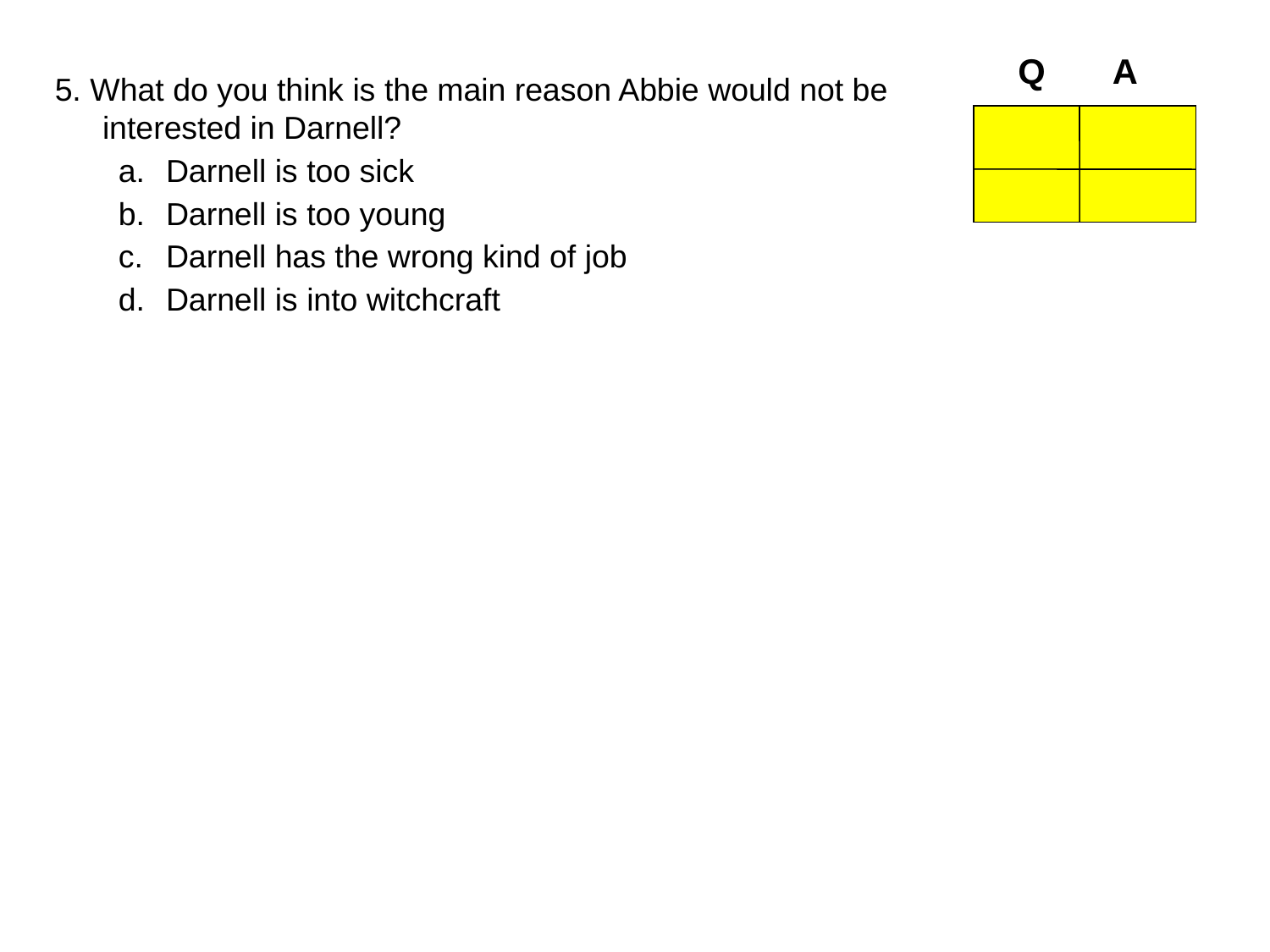

Q       A
5. What do you think is the main reason Abbie would not be interested in Darnell?
Darnell is too sick
Darnell is too young
Darnell has the wrong kind of job
Darnell is into witchcraft